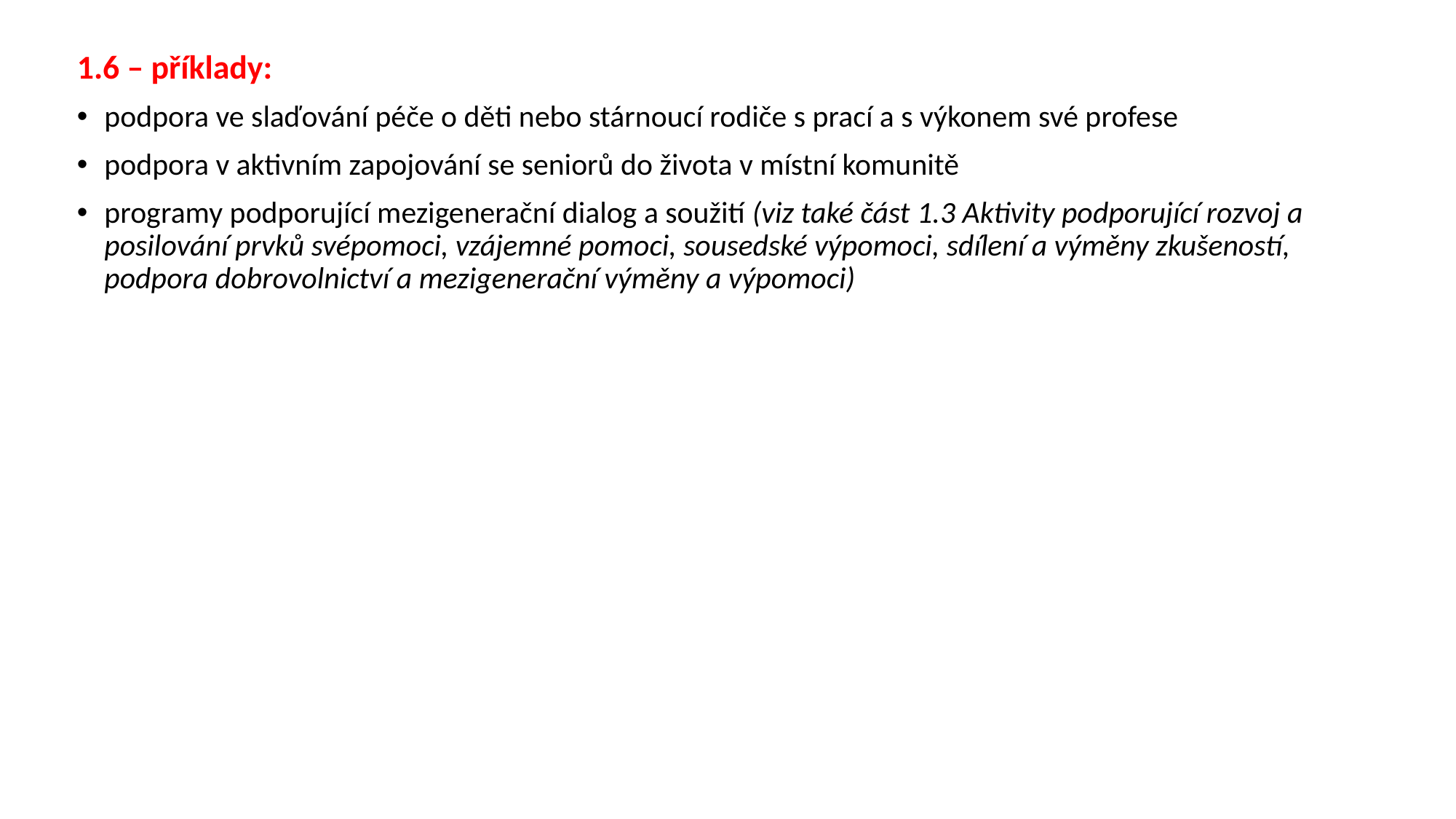

1.6 – příklady:
podpora ve slaďování péče o děti nebo stárnoucí rodiče s prací a s výkonem své profese
podpora v aktivním zapojování se seniorů do života v místní komunitě
programy podporující mezigenerační dialog a soužití (viz také část 1.3 Aktivity podporující rozvoj a posilování prvků svépomoci, vzájemné pomoci, sousedské výpomoci, sdílení a výměny zkušeností, podpora dobrovolnictví a mezigenerační výměny a výpomoci)